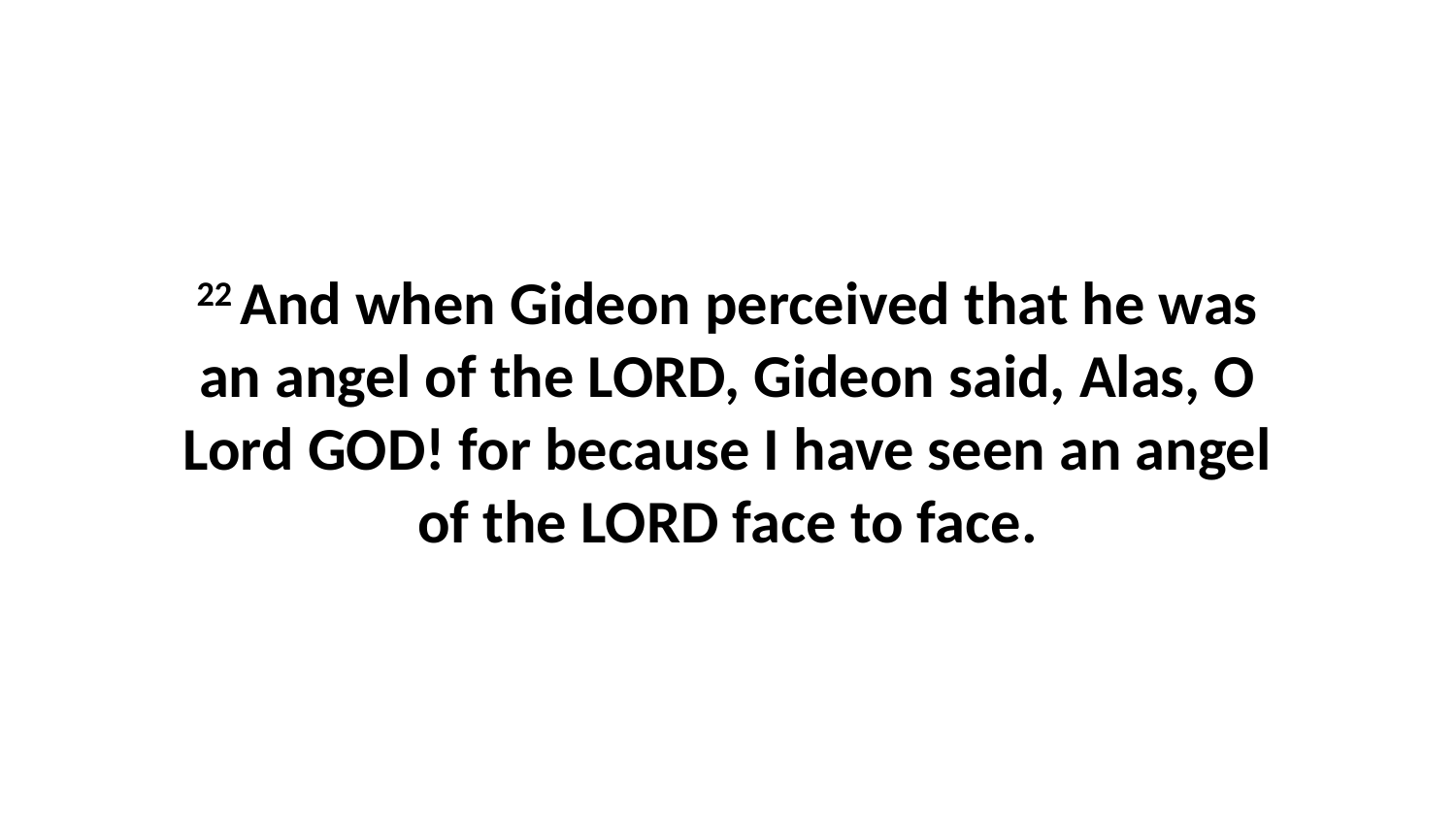

22 And when Gideon perceived that he was an angel of the LORD, Gideon said, Alas, O Lord GOD! for because I have seen an angel of the LORD face to face.